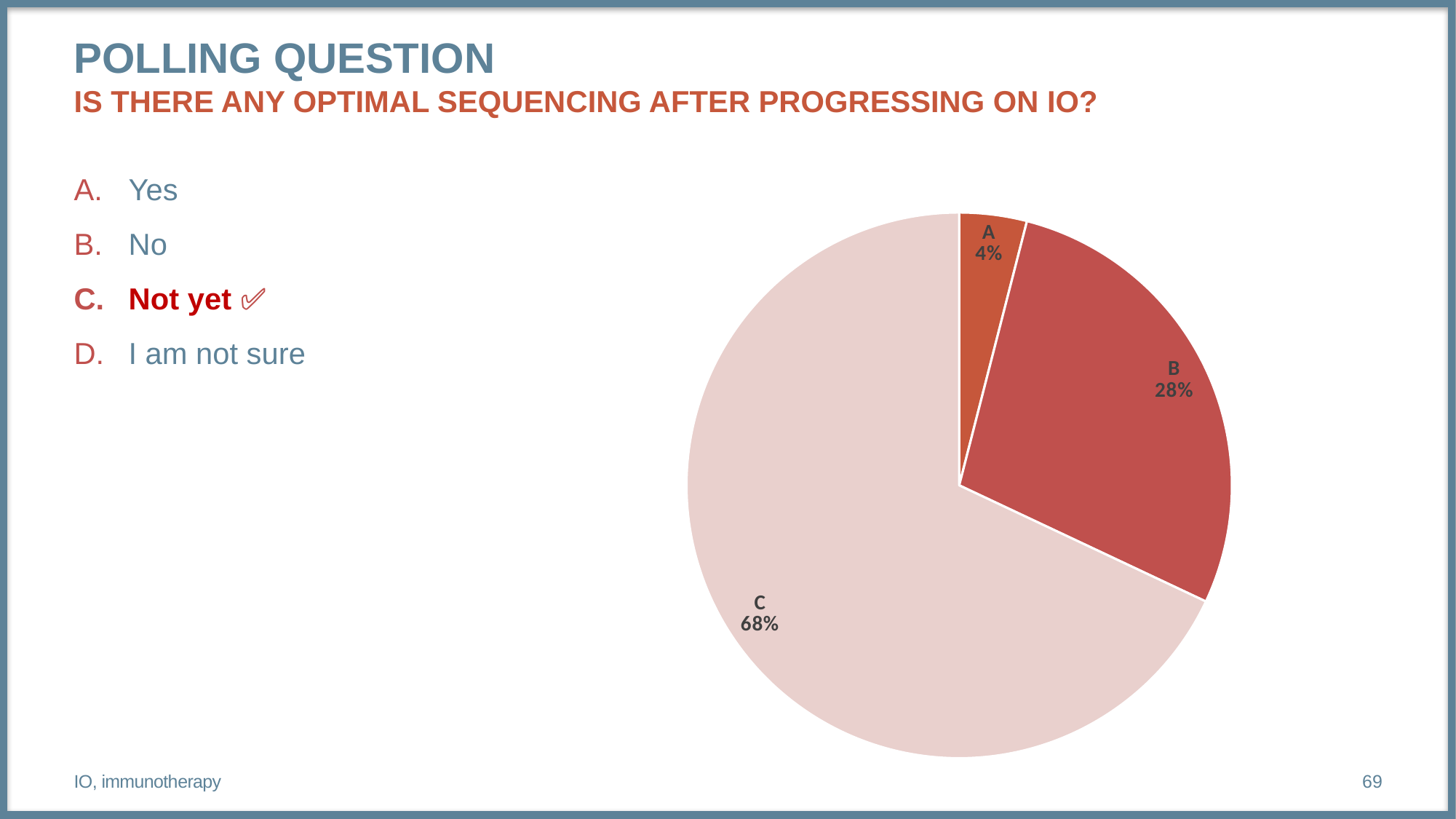

# Polling question is there any optimal sequencing after progressing on IO?

### Chart

| Category | Sales |
|---|---|
| A | 1.0 |
| B | 7.0 |
| C | 17.0 |
| D | 0.0 |
Yes
No
Not yet ✅
I am not sure
IO, immunotherapy
69